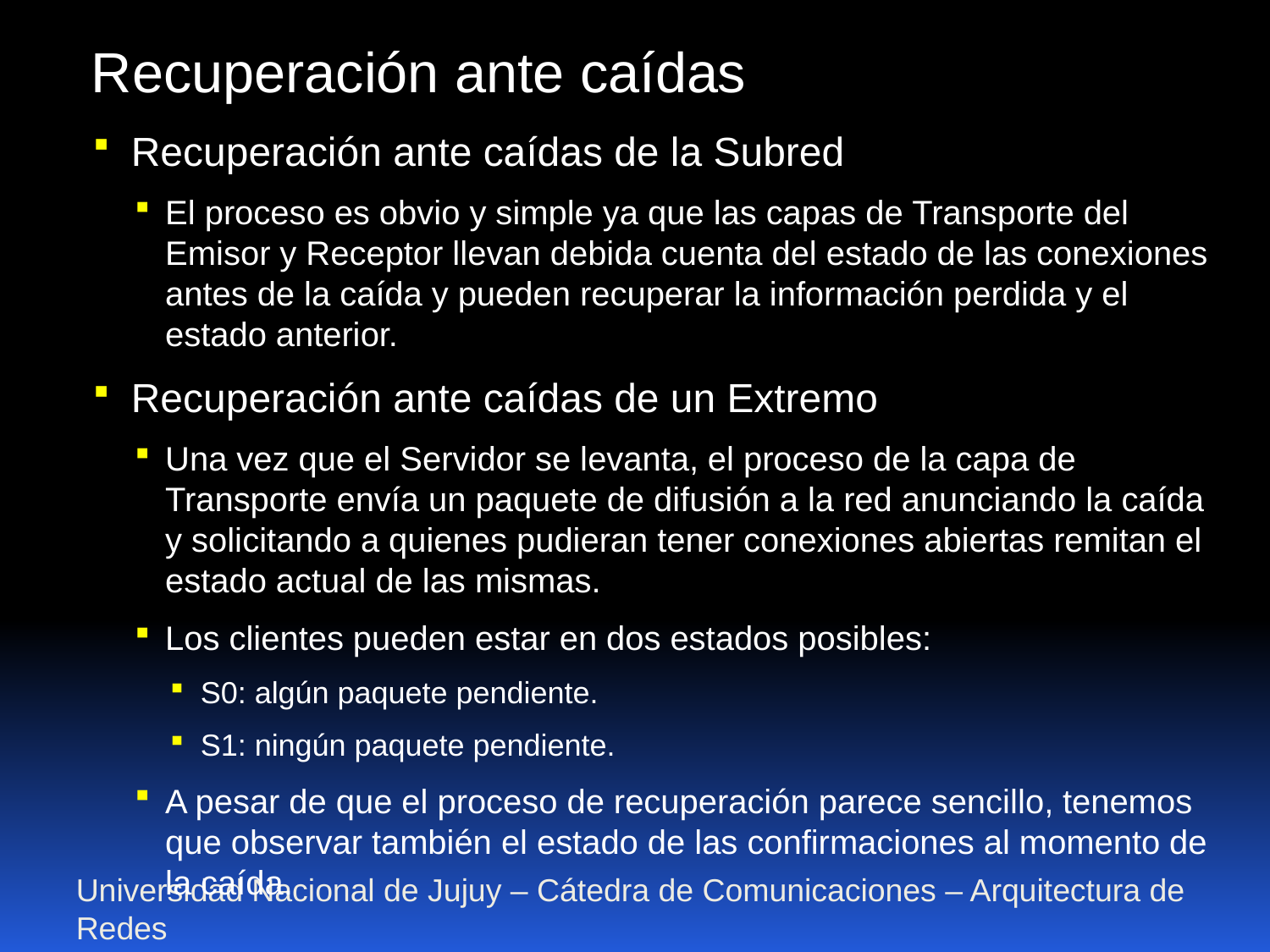

Recuperación ante caídas

Recuperación ante caídas de la Subred
El proceso es obvio y simple ya que las capas de Transporte del Emisor y Receptor llevan debida cuenta del estado de las conexiones antes de la caída y pueden recuperar la información perdida y el estado anterior.
Recuperación ante caídas de un Extremo
Una vez que el Servidor se levanta, el proceso de la capa de Transporte envía un paquete de difusión a la red anunciando la caída y solicitando a quienes pudieran tener conexiones abiertas remitan el estado actual de las mismas.
Los clientes pueden estar en dos estados posibles:
S0: algún paquete pendiente.
S1: ningún paquete pendiente.
A pesar de que el proceso de recuperación parece sencillo, tenemos que observar también el estado de las confirmaciones al momento de la caída.
Universidad Nacional de Jujuy – Cátedra de Comunicaciones – Arquitectura de Redes